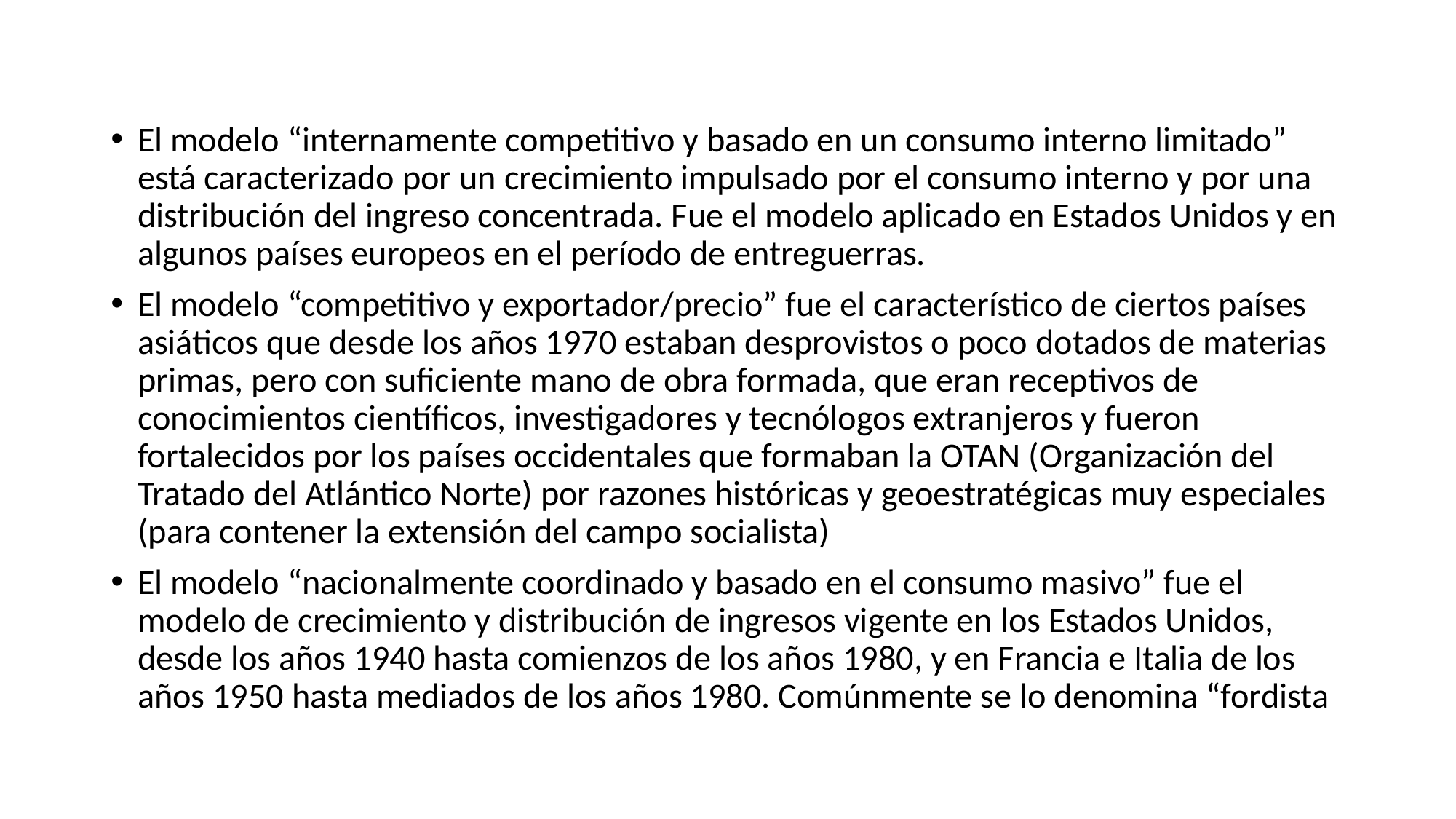

El modelo “internamente competitivo y basado en un consumo interno limitado” está caracterizado por un crecimiento impulsado por el consumo interno y por una distribución del ingreso concentrada. Fue el modelo aplicado en Estados Unidos y en algunos países europeos en el período de entreguerras.
El modelo “competitivo y exportador/precio” fue el característico de ciertos países asiáticos que desde los años 1970 estaban desprovistos o poco dotados de materias primas, pero con suficiente mano de obra formada, que eran receptivos de conocimientos científicos, investigadores y tecnólogos extranjeros y fueron fortalecidos por los países occidentales que formaban la OTAN (Organización del Tratado del Atlántico Norte) por razones históricas y geoestratégicas muy especiales (para contener la extensión del campo socialista)
El modelo “nacionalmente coordinado y basado en el consumo masivo” fue el modelo de crecimiento y distribución de ingresos vigente en los Estados Unidos, desde los años 1940 hasta comienzos de los años 1980, y en Francia e Italia de los años 1950 hasta mediados de los años 1980. Comúnmente se lo denomina “fordista